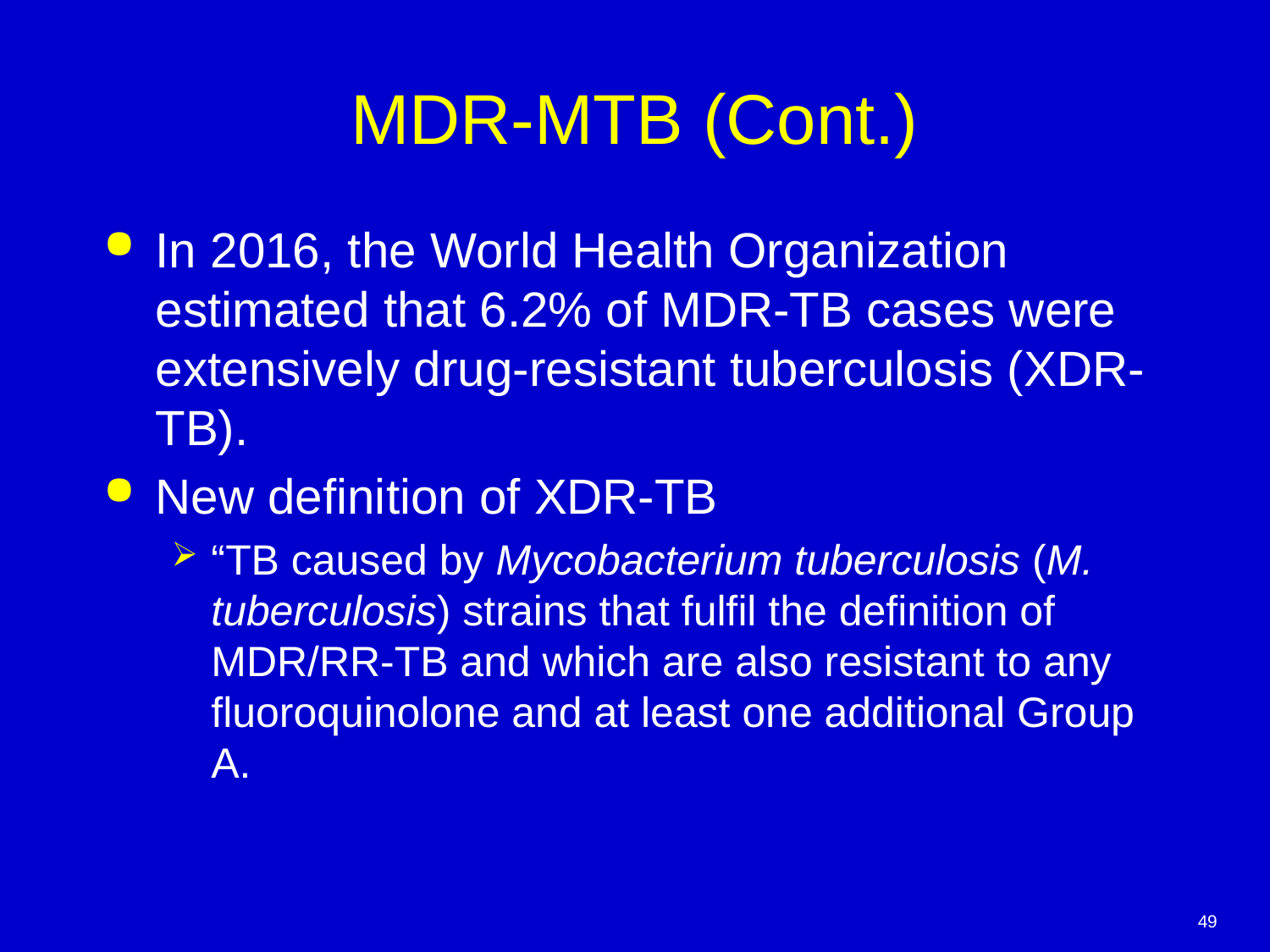

# MDR-MTB (Cont.)
In 2016, the World Health Organization estimated that 6.2% of MDR-TB cases were extensively drug-resistant tuberculosis (XDR-TB).
New definition of XDR-TB
“TB caused by Mycobacterium tuberculosis (M. tuberculosis) strains that fulfil the definition of MDR/RR-TB and which are also resistant to any fluoroquinolone and at least one additional Group A.